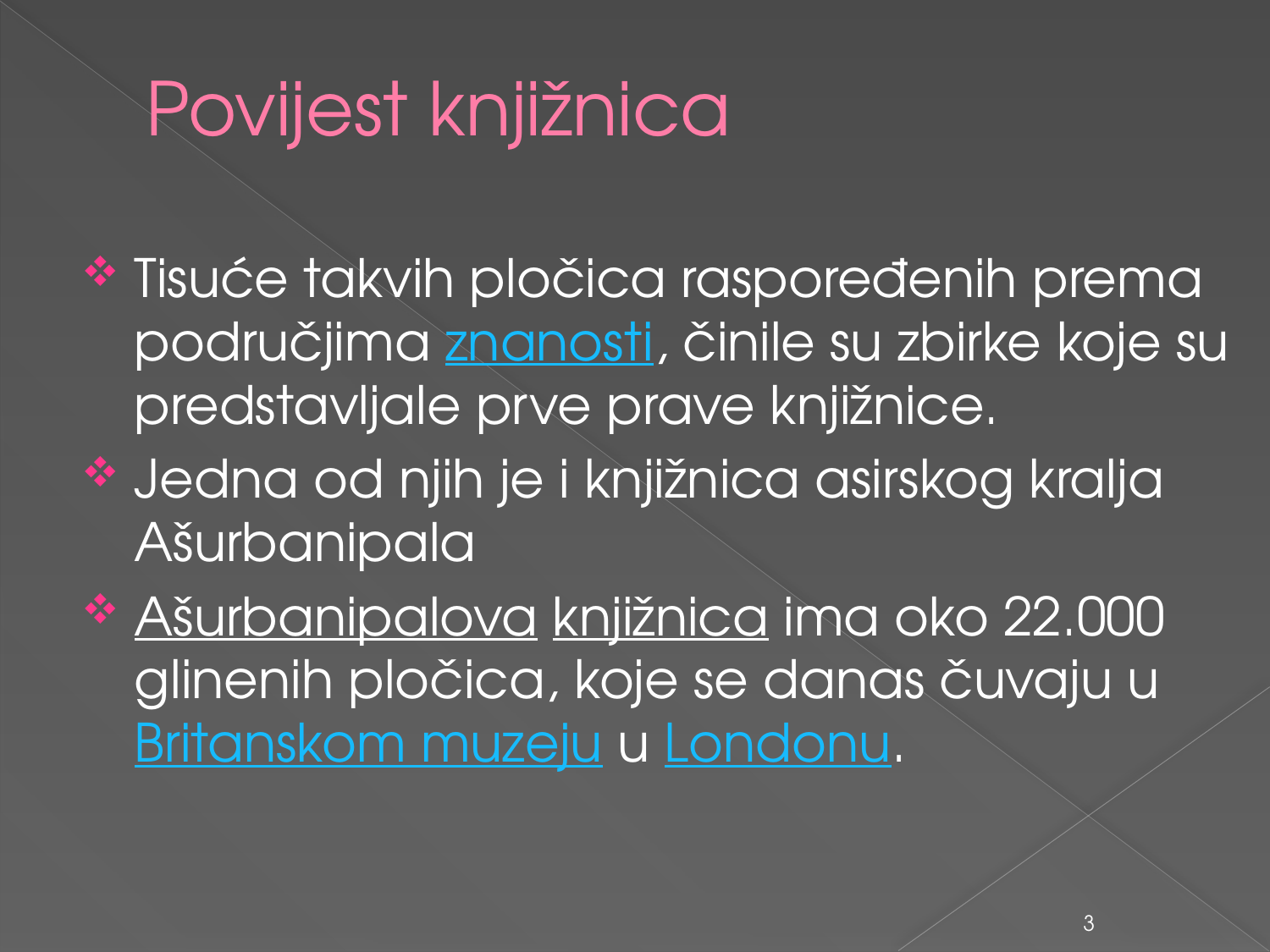

# Povijest knjižnica
Tisuće takvih pločica raspoređenih prema područjima znanosti, činile su zbirke koje su predstavljale prve prave knjižnice.
Jedna od njih je i knjižnica asirskog kralja Ašurbanipala
Ašurbanipalova knjižnica ima oko 22.000 glinenih pločica, koje se danas čuvaju u Britanskom muzeju u Londonu.

3